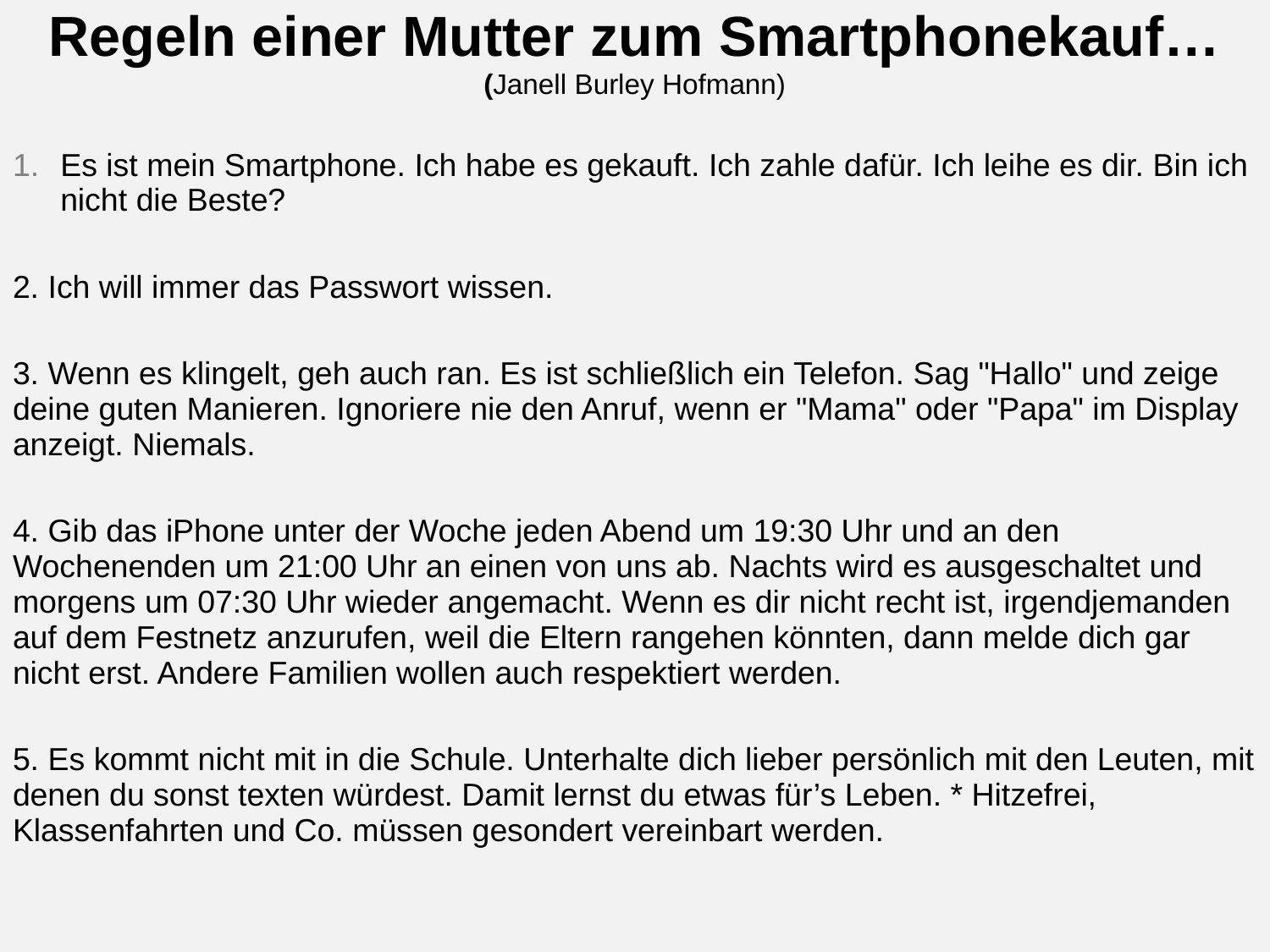

Regeln einer Mutter zum Smartphonekauf… (Janell Burley Hofmann)

Es ist mein Smartphone. Ich habe es gekauft. Ich zahle dafür. Ich leihe es dir. Bin ich nicht die Beste?

2. Ich will immer das Passwort wissen.

3. Wenn es klingelt, geh auch ran. Es ist schließlich ein Telefon. Sag "Hallo" und zeige deine guten Manieren. Ignoriere nie den Anruf, wenn er "Mama" oder "Papa" im Display anzeigt. Niemals.

4. Gib das iPhone unter der Woche jeden Abend um 19:30 Uhr und an den Wochenenden um 21:00 Uhr an einen von uns ab. Nachts wird es ausgeschaltet und morgens um 07:30 Uhr wieder angemacht. Wenn es dir nicht recht ist, irgendjemanden auf dem Festnetz anzurufen, weil die Eltern rangehen könnten, dann melde dich gar nicht erst. Andere Familien wollen auch respektiert werden.

5. Es kommt nicht mit in die Schule. Unterhalte dich lieber persönlich mit den Leuten, mit denen du sonst texten würdest. Damit lernst du etwas für’s Leben. * Hitzefrei, Klassenfahrten und Co. müssen gesondert vereinbart werden.